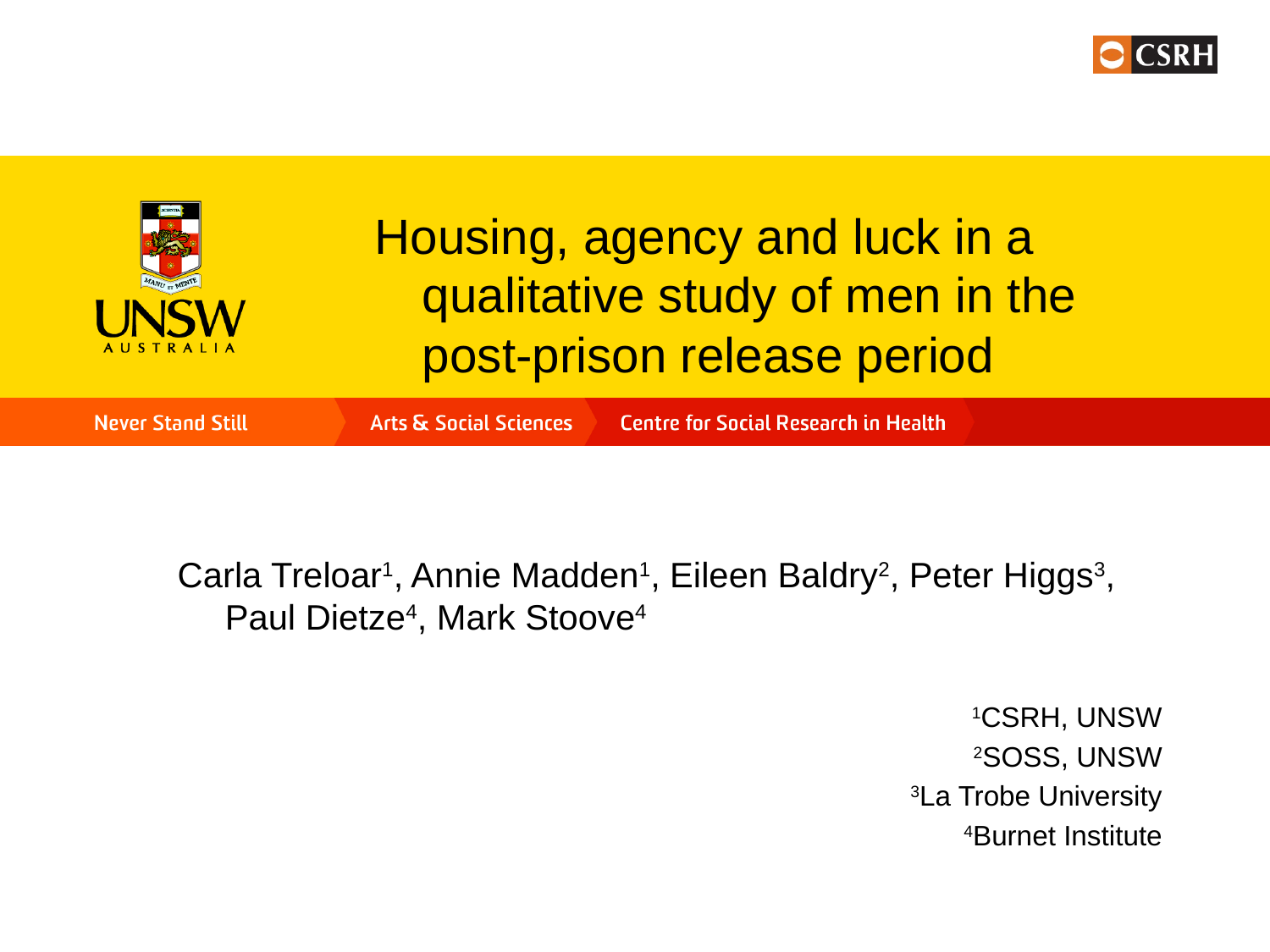

Housing, agency and luck in a qualitative study of men in the post-prison release period

Carla Treloar1, Annie Madden1, Eileen Baldry2, Peter Higgs3, Paul Dietze4, Mark Stoove4

1CSRH, UNSW
2SOSS, UNSW
3La Trobe University
4Burnet Institute